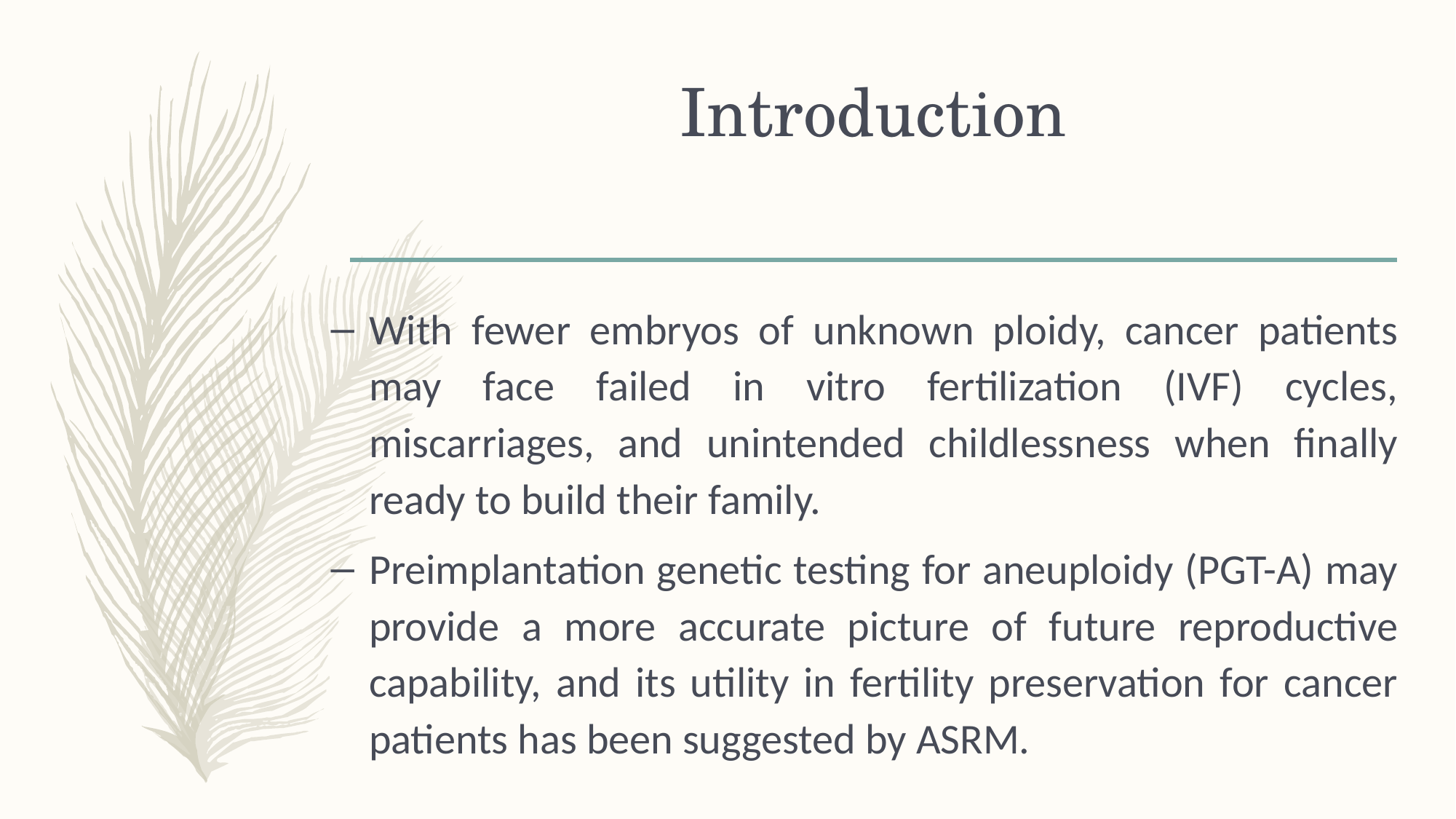

# Introduction
With fewer embryos of unknown ploidy, cancer patients may face failed in vitro fertilization (IVF) cycles, miscarriages, and unintended childlessness when finally ready to build their family.
Preimplantation genetic testing for aneuploidy (PGT-A) may provide a more accurate picture of future reproductive capability, and its utility in fertility preservation for cancer patients has been suggested by ASRM.